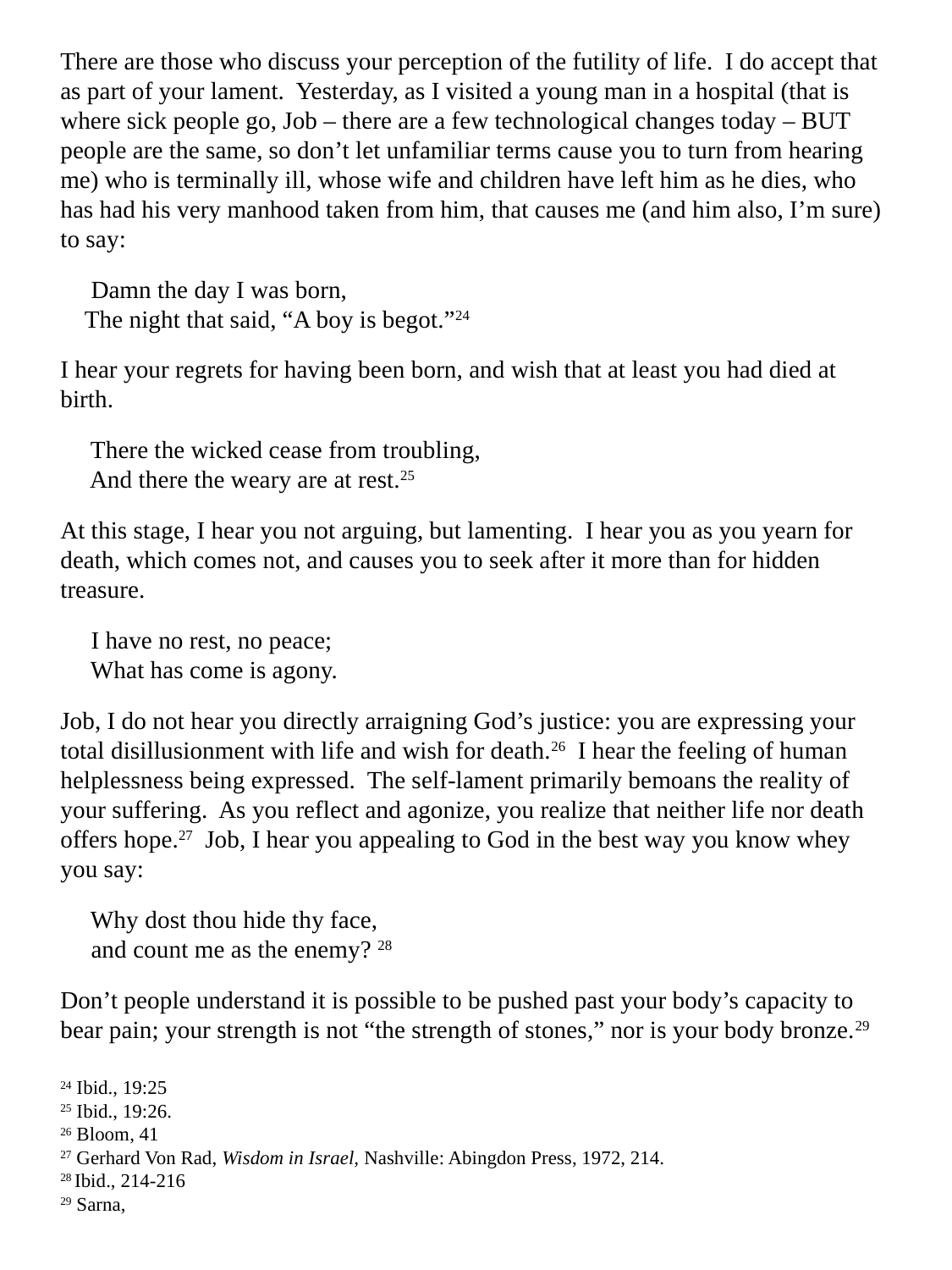

# There are those who discuss your perception of the futility of life.  I do accept that as part of your lament.  Yesterday, as I visited a young man in a hospital (that is where sick people go, Job – there are a few technological changes today – BUT people are the same, so don’t let unfamiliar terms cause you to turn from hearing me) who is terminally ill, whose wife and children have left him as he dies, who has had his very manhood taken from him, that causes me (and him also, I’m sure) to say: Damn the day I was born, The night that said, “A boy is begot.”24 I hear your regrets for having been born, and wish that at least you had died at birth. There the wicked cease from troubling, And there the weary are at rest.25 At this stage, I hear you not arguing, but lamenting.  I hear you as you yearn for death, which comes not, and causes you to seek after it more than for hidden treasure. I have no rest, no peace; What has come is agony. Job, I do not hear you directly arraigning God’s justice: you are expressing your total disillusionment with life and wish for death.26  I hear the feeling of human helplessness being expressed.  The self-lament primarily bemoans the reality of your suffering.  As you reflect and agonize, you realize that neither life nor death offers hope.27  Job, I hear you appealing to God in the best way you know whey you say: Why dost thou hide thy face, and count me as the enemy? 28 Don’t people understand it is possible to be pushed past your body’s capacity to bear pain; your strength is not “the strength of stones,” nor is your body bronze.29
24 Ibid., 19:25
25 Ibid., 19:26.
26 Bloom, 41
27 Gerhard Von Rad, Wisdom in Israel, Nashville: Abingdon Press, 1972, 214.
28 Ibid., 214-216
29 Sarna,